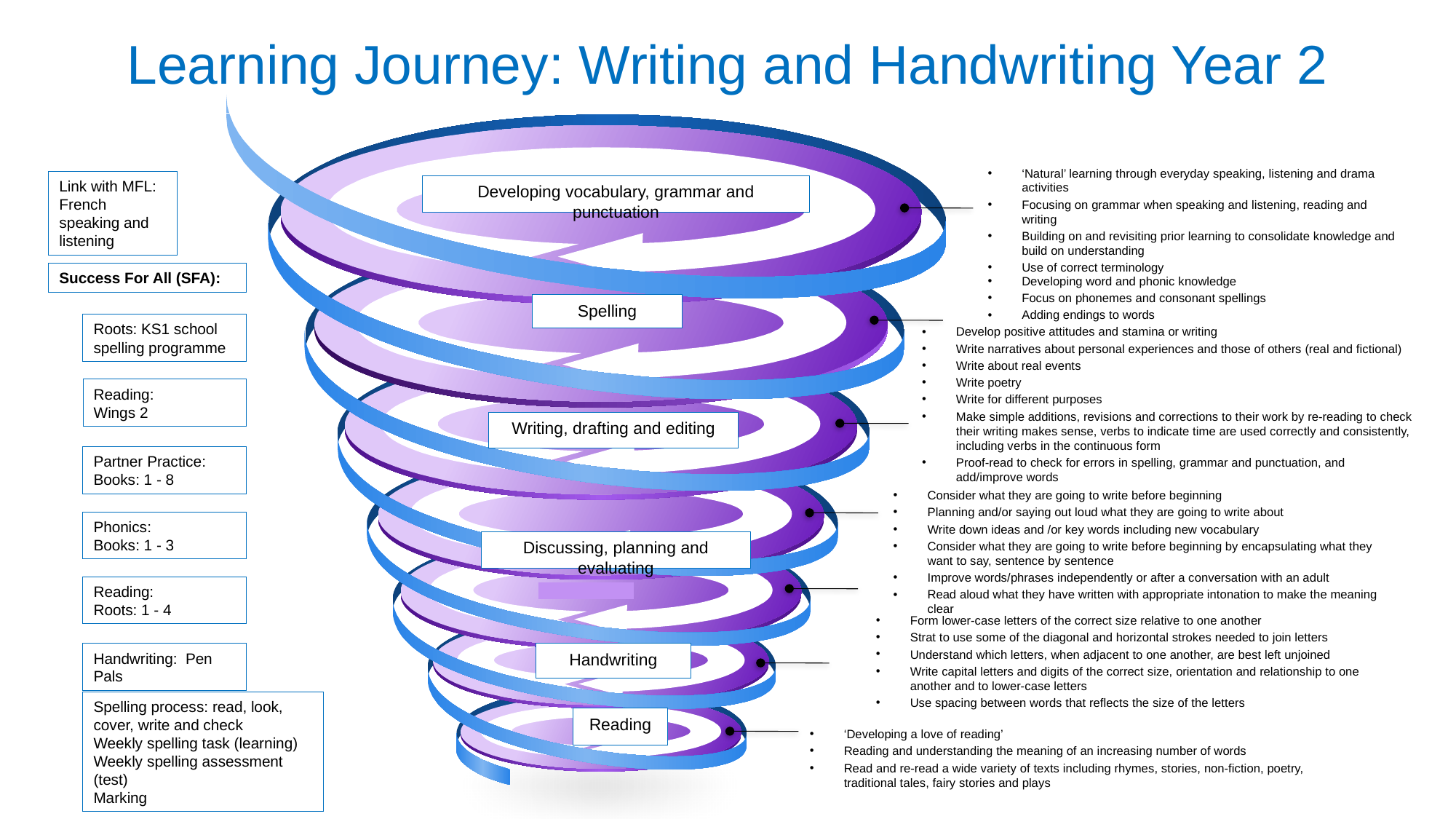

# Learning Journey: Writing and Handwriting Year 2
‘Natural’ learning through everyday speaking, listening and drama activities
Focusing on grammar when speaking and listening, reading and  writing
Building on and revisiting prior learning to consolidate knowledge and build on understanding
Use of correct terminology
Link with MFL:
French speaking and listening
Developing vocabulary, grammar and punctuation
Success For All (SFA):
Developing word and phonic knowledge
Focus on phonemes and consonant spellings
Adding endings to words

Spelling
Roots: KS1 school spelling programme
Develop positive attitudes and stamina or writing
Write narratives about personal experiences and those of others (real and fictional)
Write about real events
Write poetry
Write for different purposes
Make simple additions, revisions and corrections to their work by re-reading to check their writing makes sense, verbs to indicate time are used correctly and consistently, including verbs in the continuous form
Proof-read to check for errors in spelling, grammar and punctuation, and add/improve words
Reading:
Wings 2
Writing, drafting and editing
Partner Practice:
Books: 1 - 8
Consider what they are going to write before beginning
Planning and/or saying out loud what they are going to write about
Write down ideas and /or key words including new vocabulary
Consider what they are going to write before beginning by encapsulating what they want to say, sentence by sentence
Improve words/phrases independently or after a conversation with an adult
Read aloud what they have written with appropriate intonation to make the meaning clear

Phonics:
Books: 1 - 3
Discussing, planning and evaluating
.
Reading:
Roots: 1 - 4
.
Form lower-case letters of the correct size relative to one another
Strat to use some of the diagonal and horizontal strokes needed to join letters
Understand which letters, when adjacent to one another, are best left unjoined
Write capital letters and digits of the correct size, orientation and relationship to one another and to lower-case letters
Use spacing between words that reflects the size of the letters
Handwriting:  Pen Pals
Handwriting
Spelling process: read, look, cover, write and check
Weekly spelling task (learning)
Weekly spelling assessment (test)
Marking
Reading
‘Developing a love of reading’
Reading and understanding the meaning of an increasing number of words
Read and re-read a wide variety of texts including rhymes, stories, non-fiction, poetry, traditional tales, fairy stories and plays